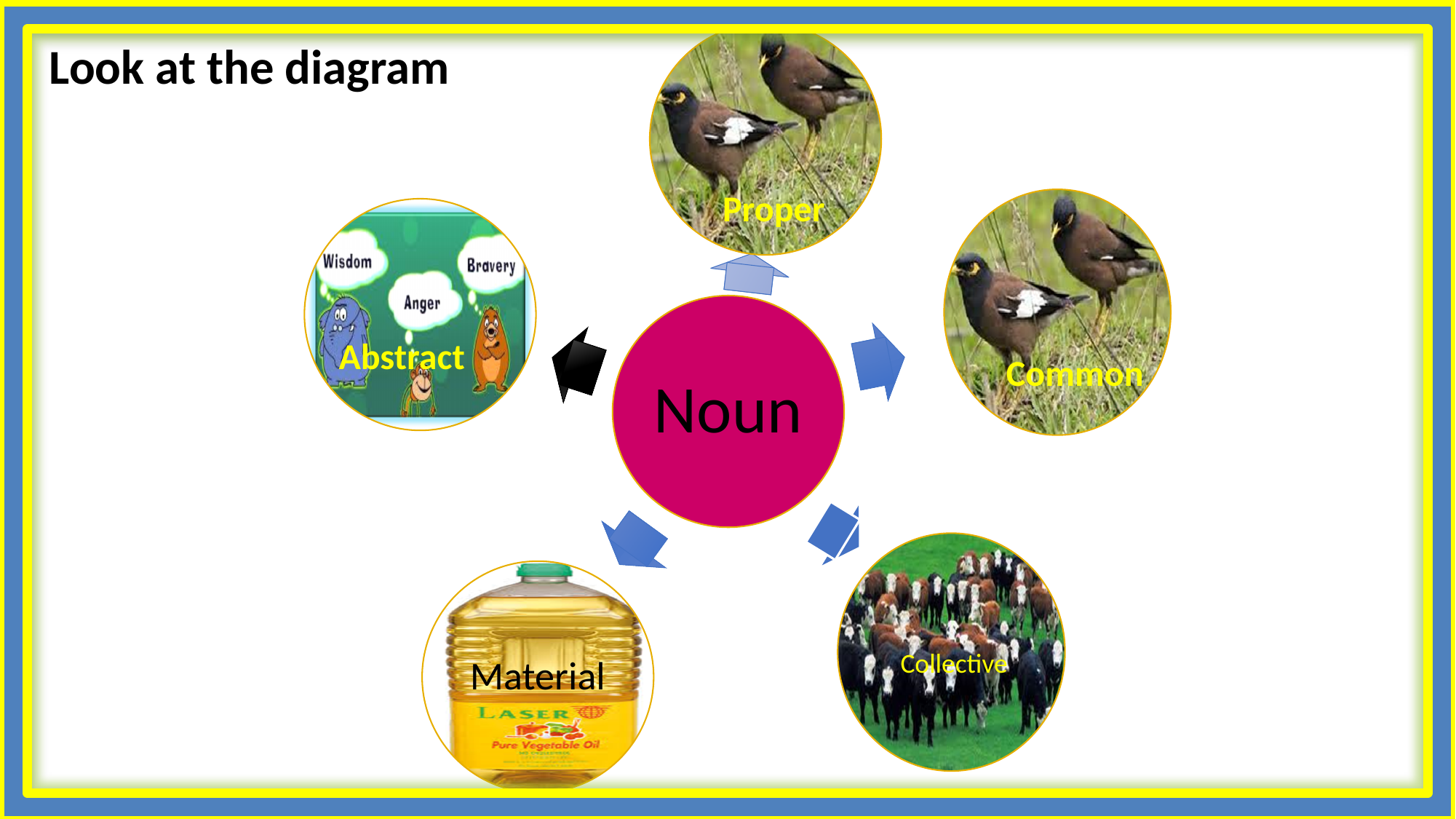

Look at the diagram
Proper

Noun

Abstract
Common

Material
Collective